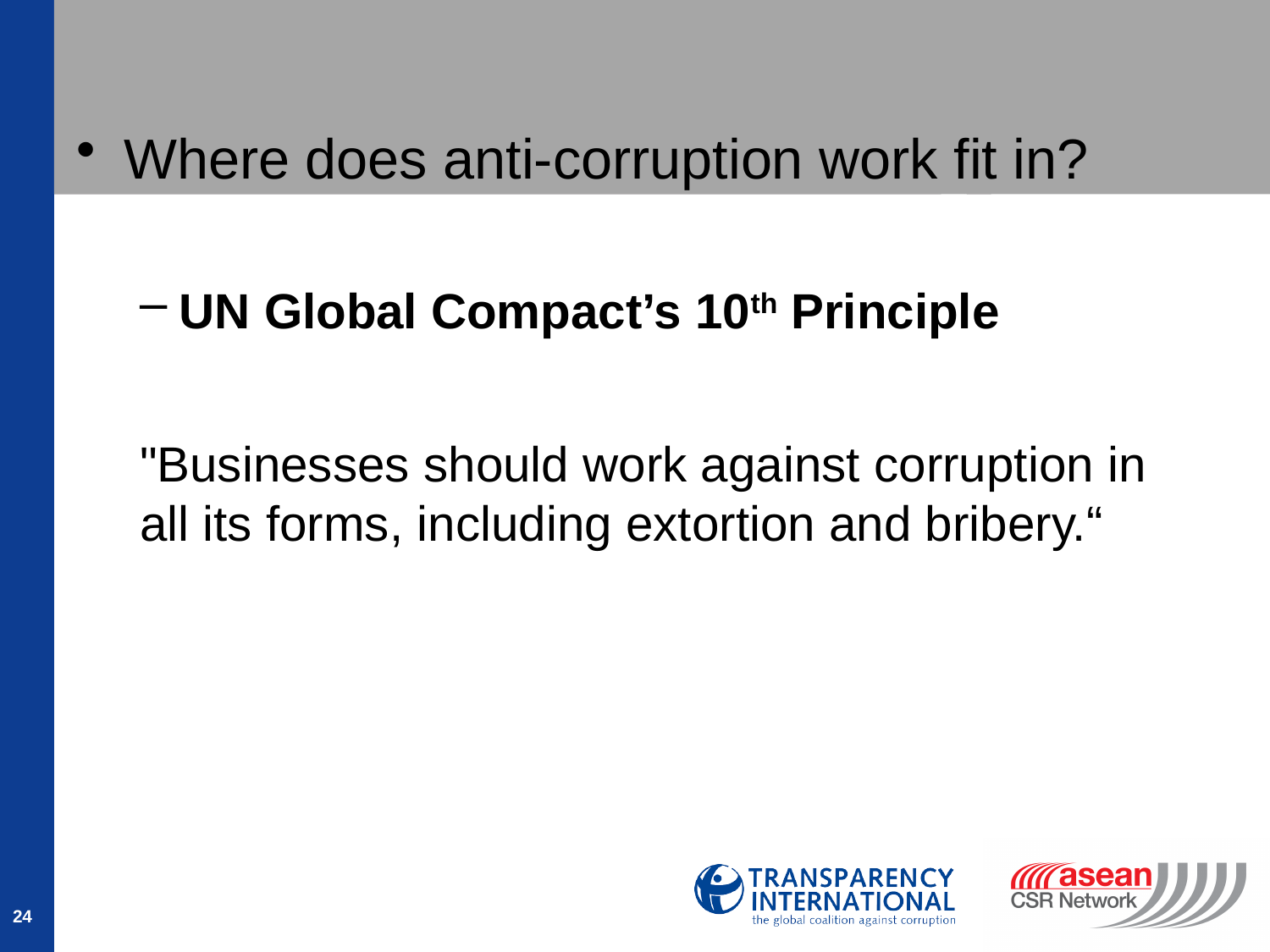

Where does anti-corruption work fit in?

UN Global Compact’s 10th Principle

"Businesses should work against corruption in all its forms, including extortion and bribery.“

24